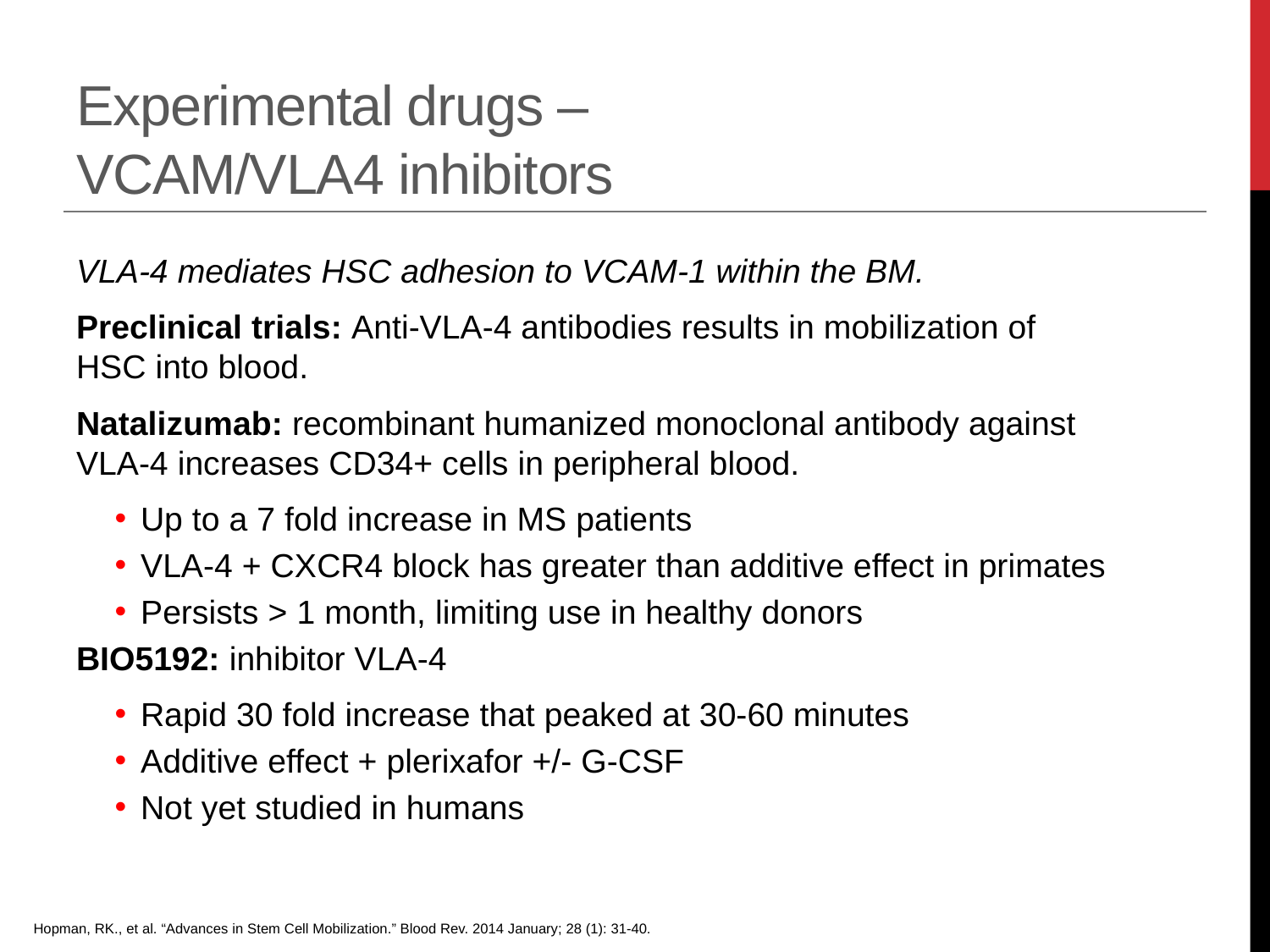

Experimental drugs –
VCAM/VLA4 inhibitors
VLA-4 mediates HSC adhesion to VCAM-1 within the BM.
Preclinical trials: Anti-VLA-4 antibodies results in mobilization of HSC into blood.
Natalizumab: recombinant humanized monoclonal antibody against VLA-4 increases CD34+ cells in peripheral blood.
Up to a 7 fold increase in MS patients
VLA-4 + CXCR4 block has greater than additive effect in primates
Persists > 1 month, limiting use in healthy donors
BIO5192: inhibitor VLA-4
Rapid 30 fold increase that peaked at 30-60 minutes
Additive effect + plerixafor +/- G-CSF
Not yet studied in humans
Hopman, RK., et al. “Advances in Stem Cell Mobilization.” Blood Rev. 2014 January; 28 (1): 31-40.